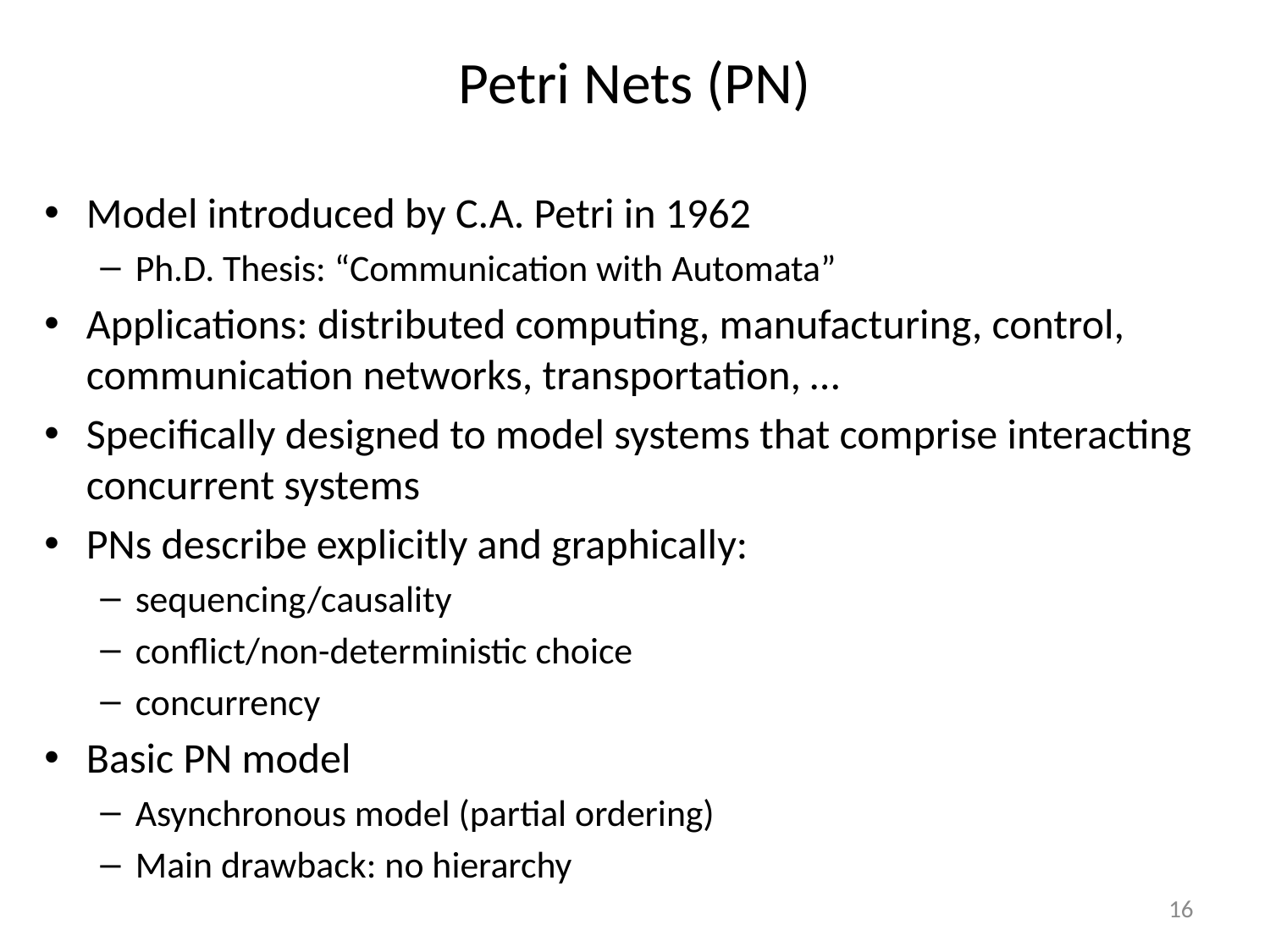

Petri Nets (PN)
Model introduced by C.A. Petri in 1962
Ph.D. Thesis: “Communication with Automata”
Applications: distributed computing, manufacturing, control, communication networks, transportation, …
Specifically designed to model systems that comprise interacting concurrent systems
PNs describe explicitly and graphically:
sequencing/causality
conflict/non-deterministic choice
concurrency
Basic PN model
Asynchronous model (partial ordering)
Main drawback: no hierarchy
16